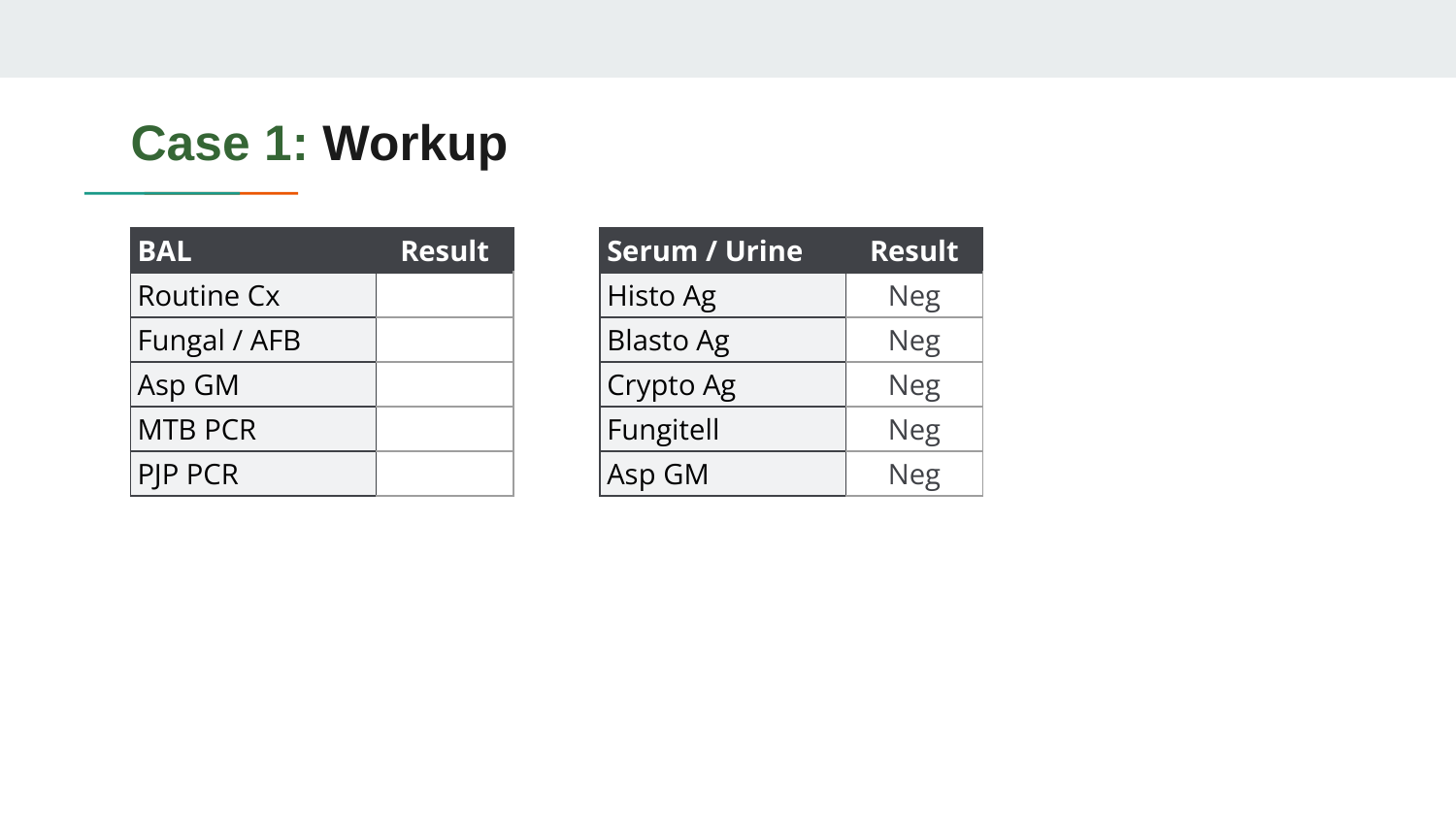

# Case 1: Workup
| BAL | Result |
| --- | --- |
| Routine Cx |  |
| Fungal / AFB |  |
| Asp GM |  |
| MTB PCR |  |
| PJP PCR |  |
| Serum / Urine | Result |
| --- | --- |
| Histo Ag | Neg |
| Blasto Ag | Neg |
| Crypto Ag | Neg |
| Fungitell | Neg |
| Asp GM | Neg |